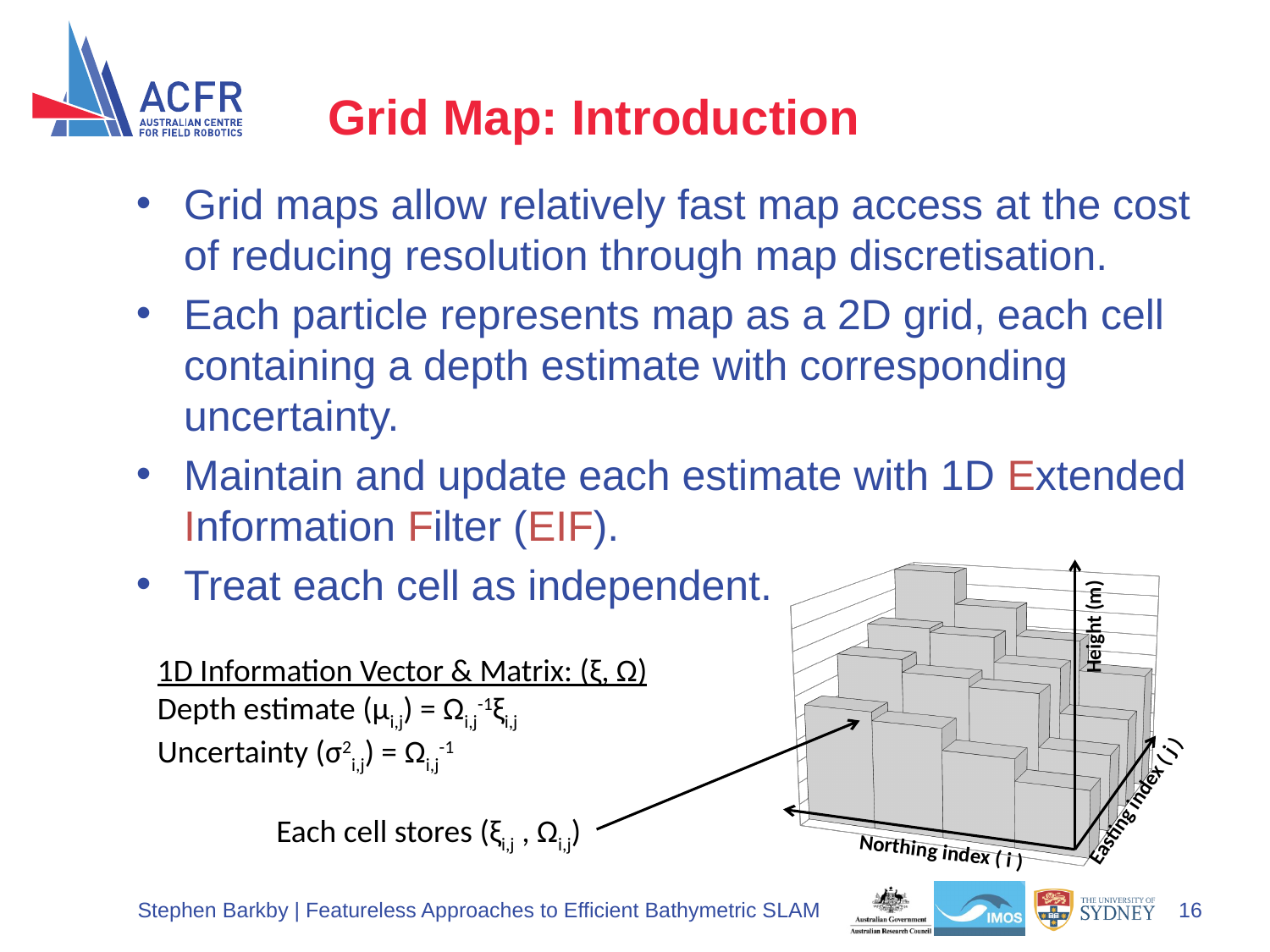

# Grid Map: Introduction
Grid maps allow relatively fast map access at the cost of reducing resolution through map discretisation.
Each particle represents map as a 2D grid, each cell containing a depth estimate with corresponding uncertainty.
Maintain and update each estimate with 1D Extended Information Filter (EIF).
Treat each cell as independent.

[unsupported chart]

Height (m)
1D Information Vector & Matrix: (ξ, Ω)
Depth estimate (µi,j) = Ωi,j-1ξi,j
Uncertainty (σ2i,j) = Ωi,j-1

Easting index ( j )
Each cell stores (ξi,j , Ωi,j)

Northing index ( i )
Stephen Barkby | Featureless Approaches to Efficient Bathymetric SLAM
16